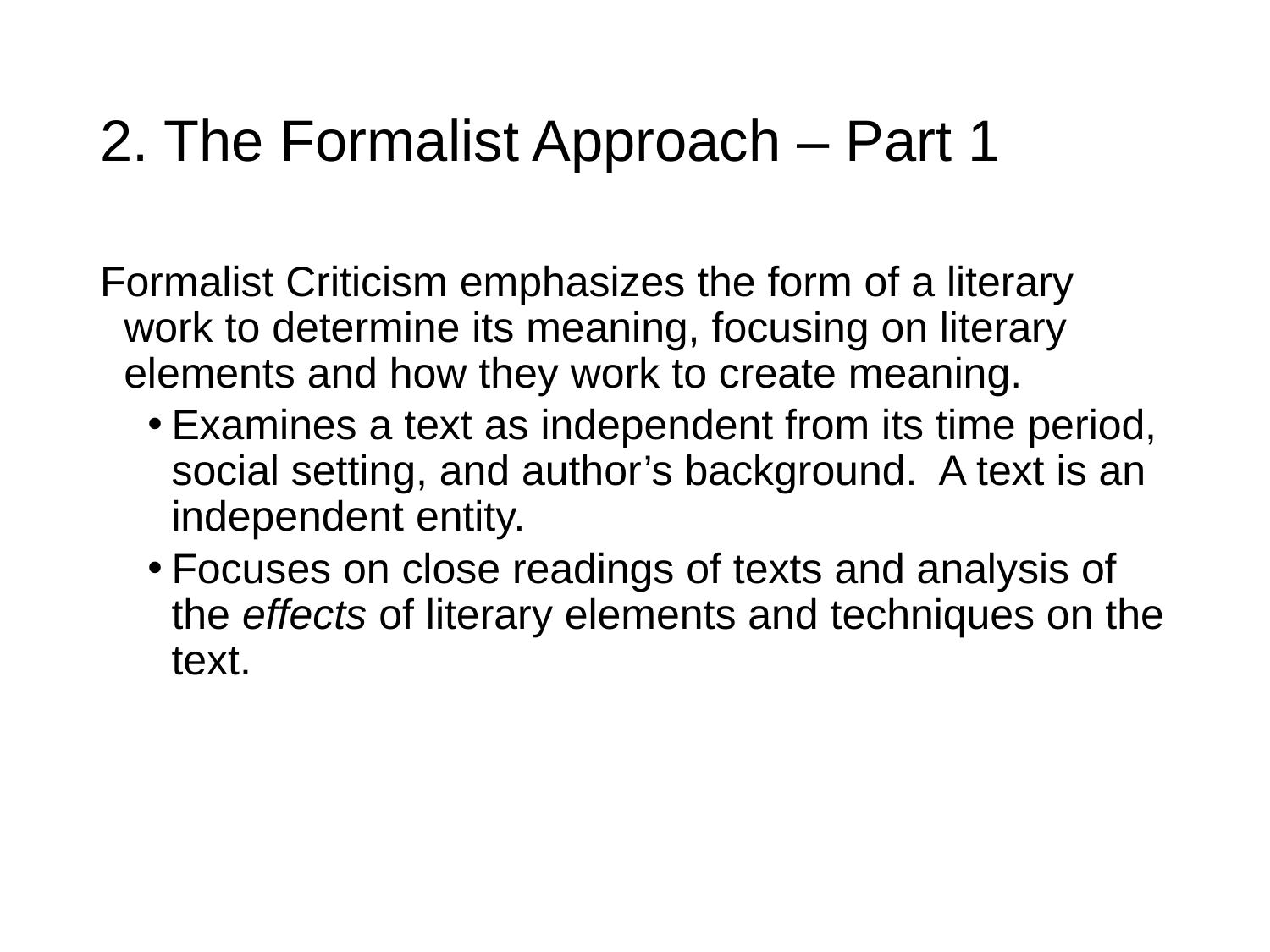

# 2. The Formalist Approach – Part 1
Formalist Criticism emphasizes the form of a literary work to determine its meaning, focusing on literary elements and how they work to create meaning.
Examines a text as independent from its time period, social setting, and author’s background.  A text is an independent entity.
Focuses on close readings of texts and analysis of the effects of literary elements and techniques on the text.